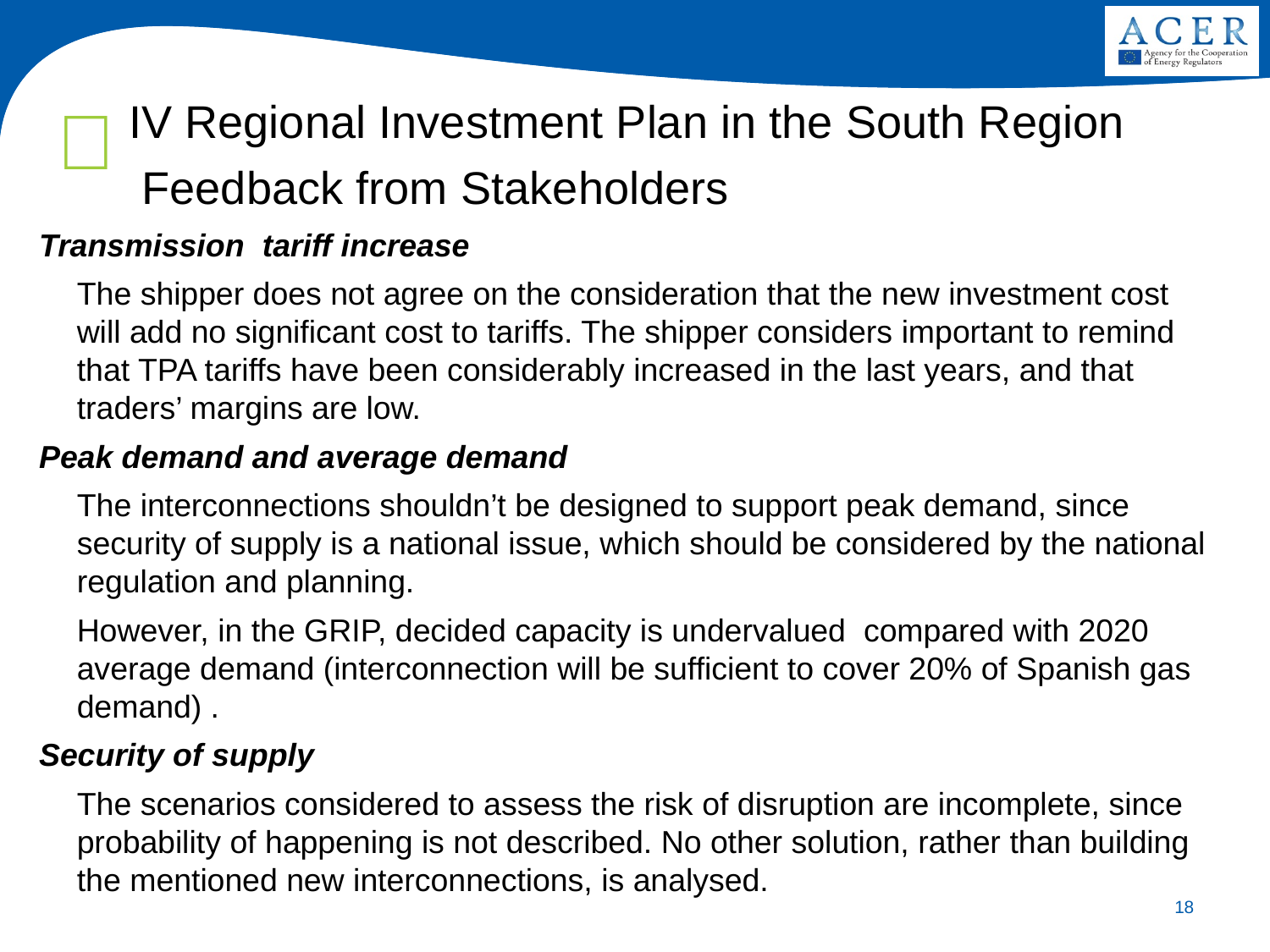

# IV Regional Investment Plan in the South Region Feedback from Stakeholders
Transmission  tariff increase
The shipper does not agree on the consideration that the new investment cost will add no significant cost to tariffs. The shipper considers important to remind that TPA tariffs have been considerably increased in the last years, and that traders’ margins are low.
Peak demand and average demand
The interconnections shouldn’t be designed to support peak demand, since security of supply is a national issue, which should be considered by the national regulation and planning.
However, in the GRIP, decided capacity is undervalued  compared with 2020 average demand (interconnection will be sufficient to cover 20% of Spanish gas demand) .
Security of supply
The scenarios considered to assess the risk of disruption are incomplete, since  probability of happening is not described. No other solution, rather than building the mentioned new interconnections, is analysed.